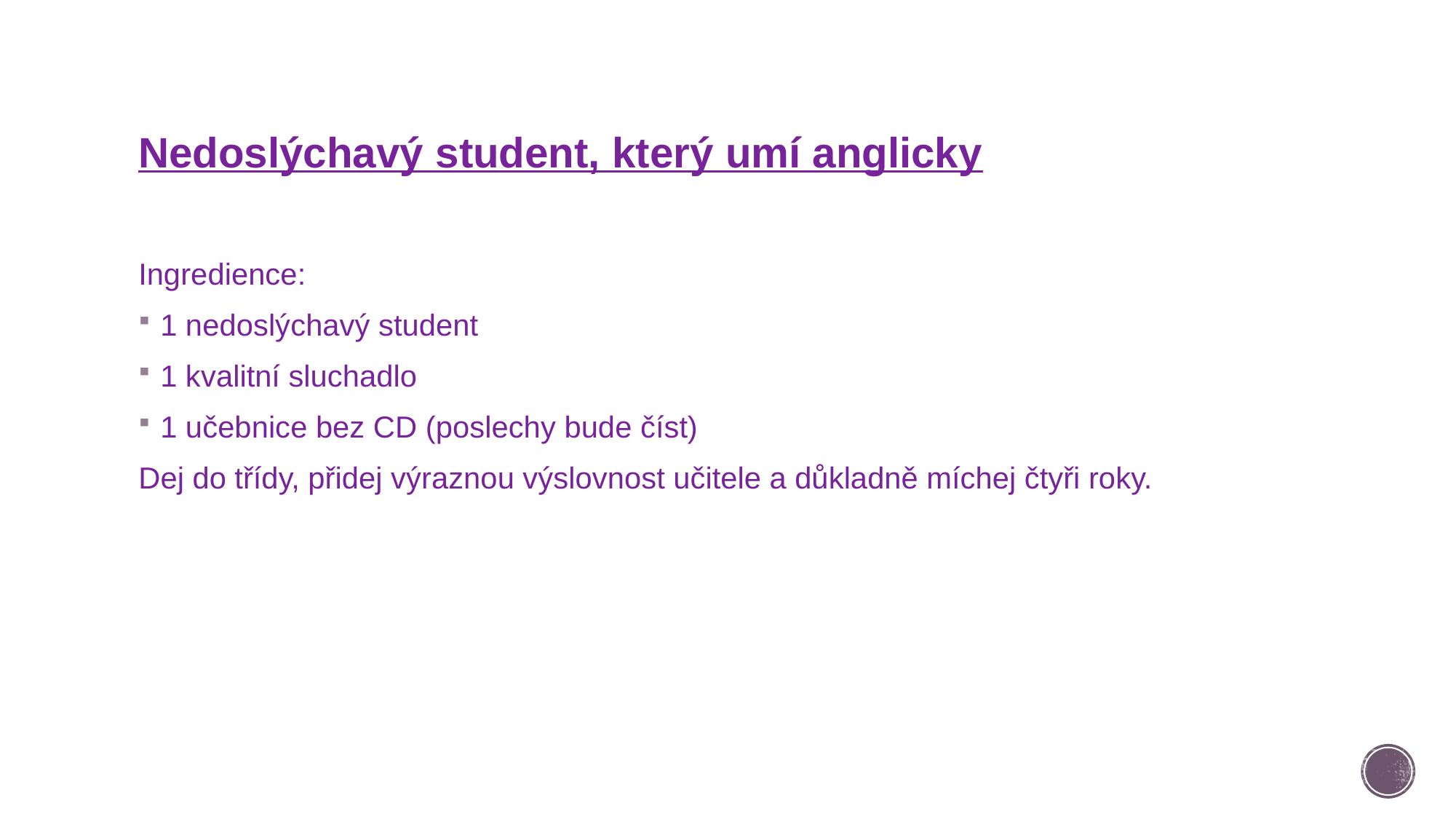

# Nedoslýchavý student, který umí anglicky
Ingredience:
1 nedoslýchavý student
1 kvalitní sluchadlo
1 učebnice bez CD (poslechy bude číst)
Dej do třídy, přidej výraznou výslovnost učitele a důkladně míchej čtyři roky.